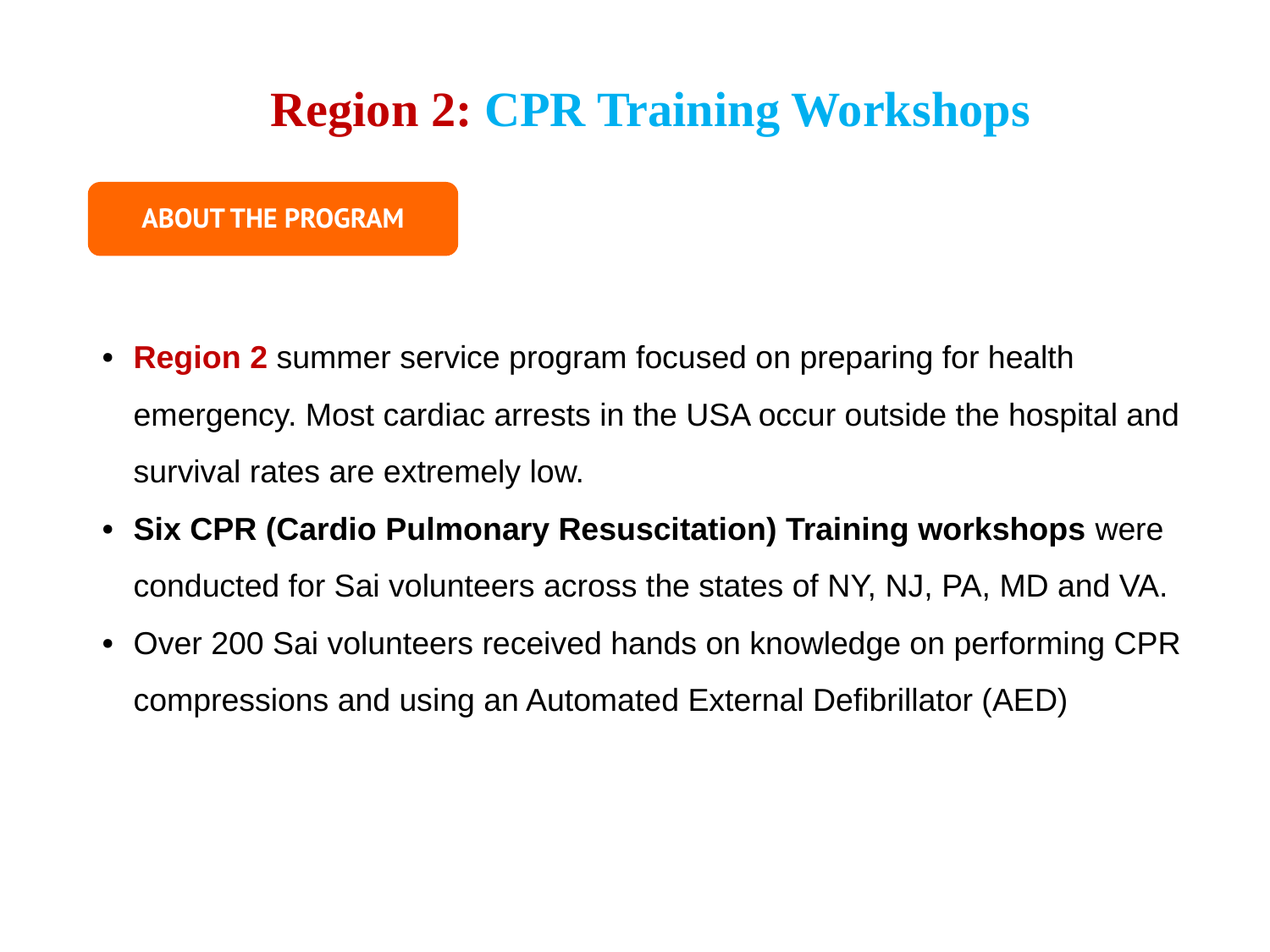

Region 2: CPR Training Workshops
ABOUT THE PROGRAM
Region 2 summer service program focused on preparing for health emergency. Most cardiac arrests in the USA occur outside the hospital and survival rates are extremely low.
Six CPR (Cardio Pulmonary Resuscitation) Training workshops were conducted for Sai volunteers across the states of NY, NJ, PA, MD and VA.
Over 200 Sai volunteers received hands on knowledge on performing CPR compressions and using an Automated External Defibrillator (AED)